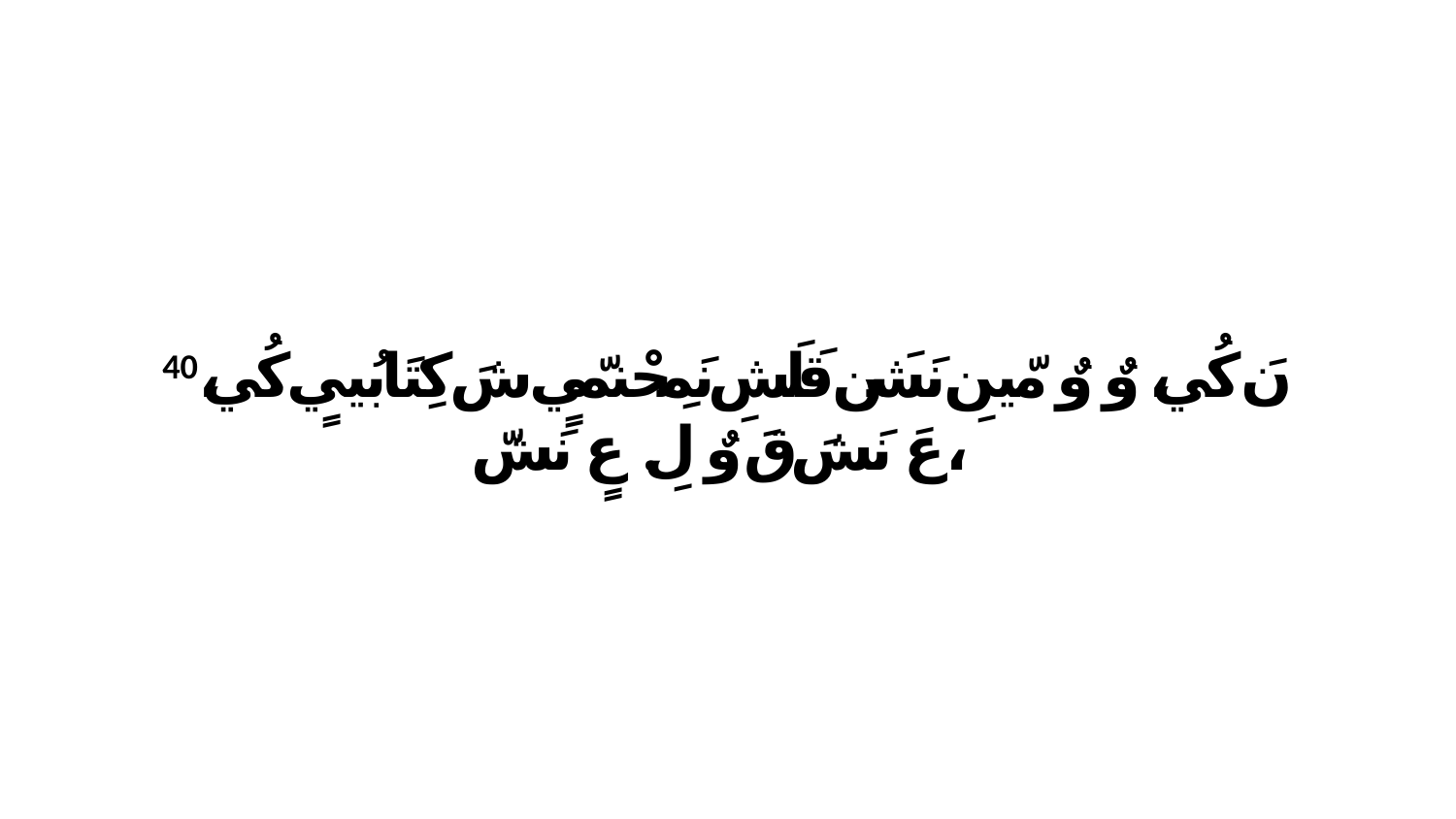

40 نَ كُي، وٌ وٌ مّينِ نَشَن قَلَشِ نَمِحْنمّيٍ شَ كِتَابُييٍ كُي، عَ نَشَ قَ وٌ لِ. عٍ نَشّ،